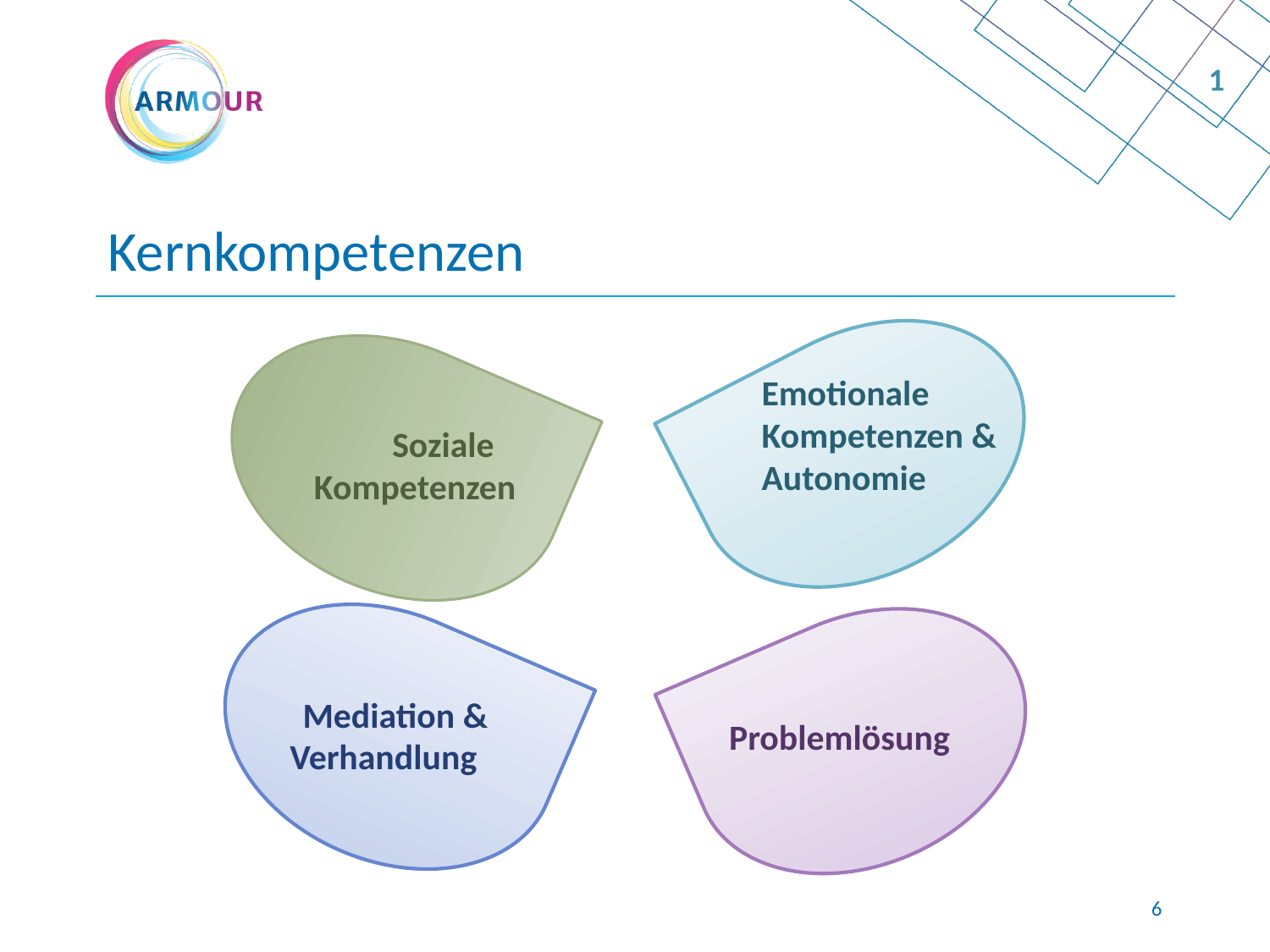

1
# Kernkompetenzen

Emotionale Kompetenzen & Autonomie

        Soziale
Kompetenzen

Mediation &
Verhandlung

Problemlösung

6